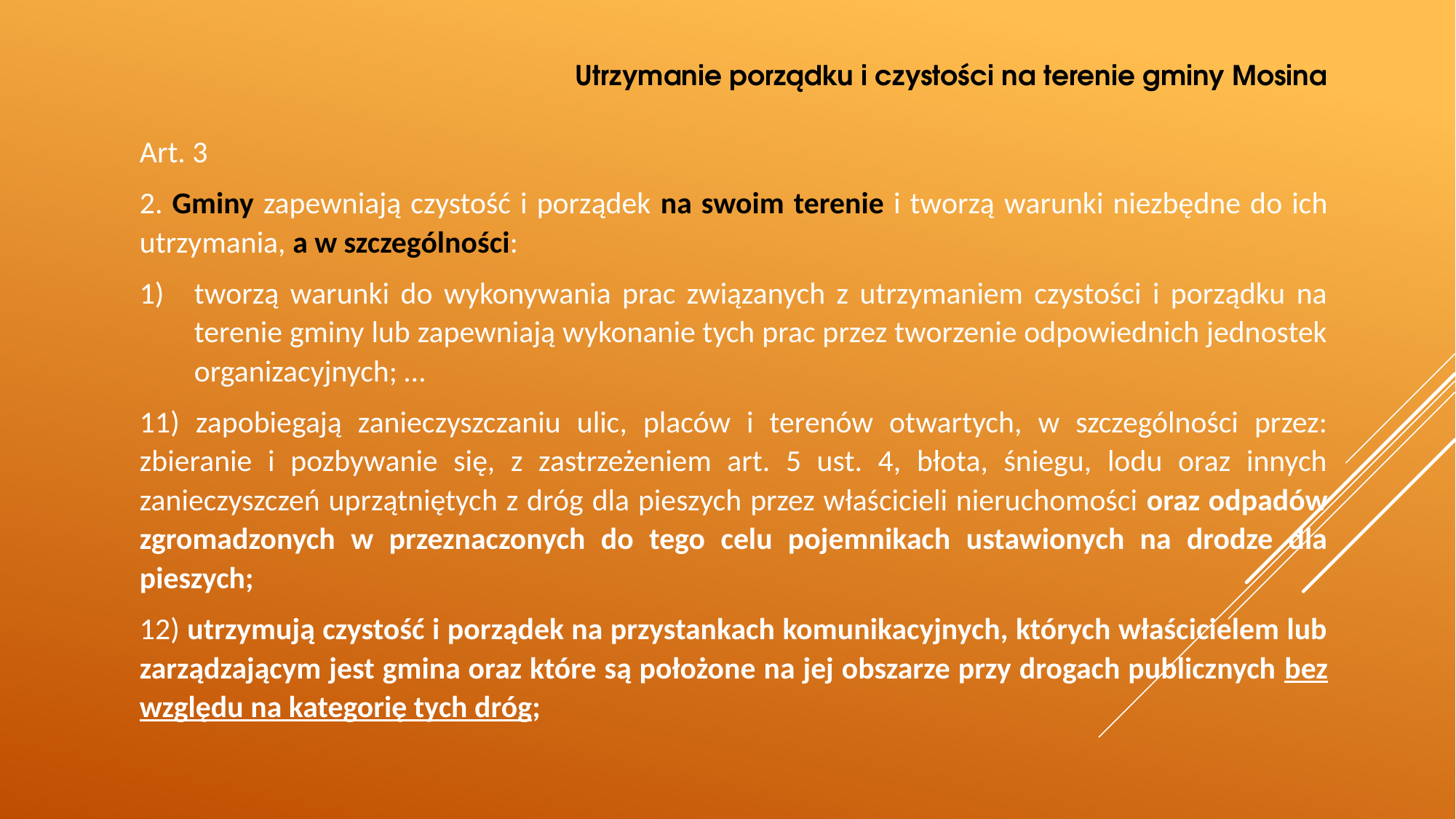

Utrzymanie porządku i czystości na terenie gminy Mosina
Art. 3
2. Gminy zapewniają czystość i porządek na swoim terenie i tworzą warunki niezbędne do ich utrzymania, a w szczególności:
tworzą warunki do wykonywania prac związanych z utrzymaniem czystości i porządku na terenie gminy lub zapewniają wykonanie tych prac przez tworzenie odpowiednich jednostek organizacyjnych; …
11) zapobiegają zanieczyszczaniu ulic, placów i terenów otwartych, w szczególności przez: zbieranie i pozbywanie się, z zastrzeżeniem art. 5 ust. 4, błota, śniegu, lodu oraz innych zanieczyszczeń uprzątniętych z dróg dla pieszych przez właścicieli nieruchomości oraz odpadów zgromadzonych w przeznaczonych do tego celu pojemnikach ustawionych na drodze dla pieszych;
12) utrzymują czystość i porządek na przystankach komunikacyjnych, których właścicielem lub zarządzającym jest gmina oraz które są położone na jej obszarze przy drogach publicznych bez względu na kategorię tych dróg;